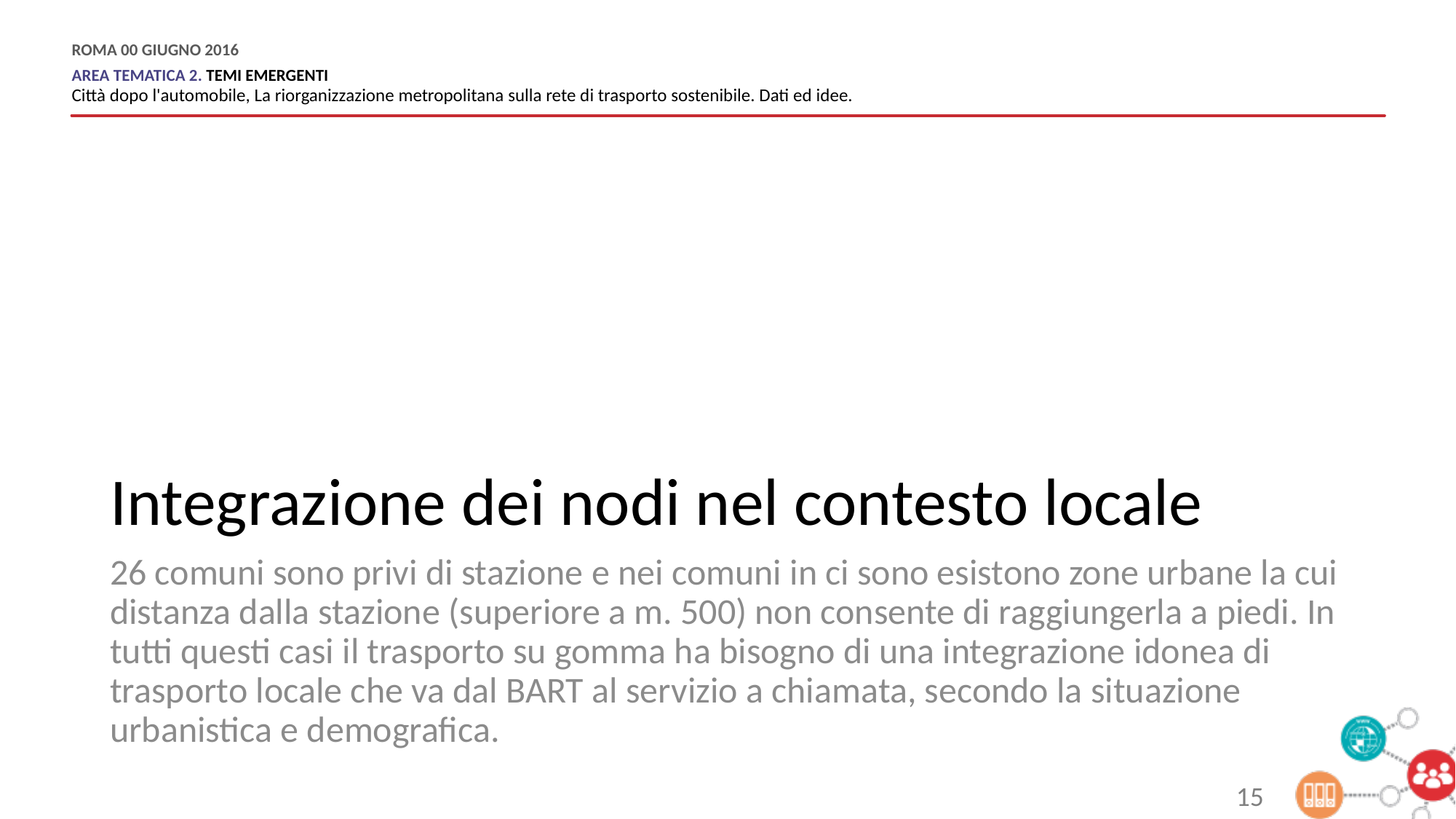

# Integrazione dei nodi nel contesto locale
26 comuni sono privi di stazione e nei comuni in ci sono esistono zone urbane la cui distanza dalla stazione (superiore a m. 500) non consente di raggiungerla a piedi. In tutti questi casi il trasporto su gomma ha bisogno di una integrazione idonea di trasporto locale che va dal BART al servizio a chiamata, secondo la situazione urbanistica e demografica.
15